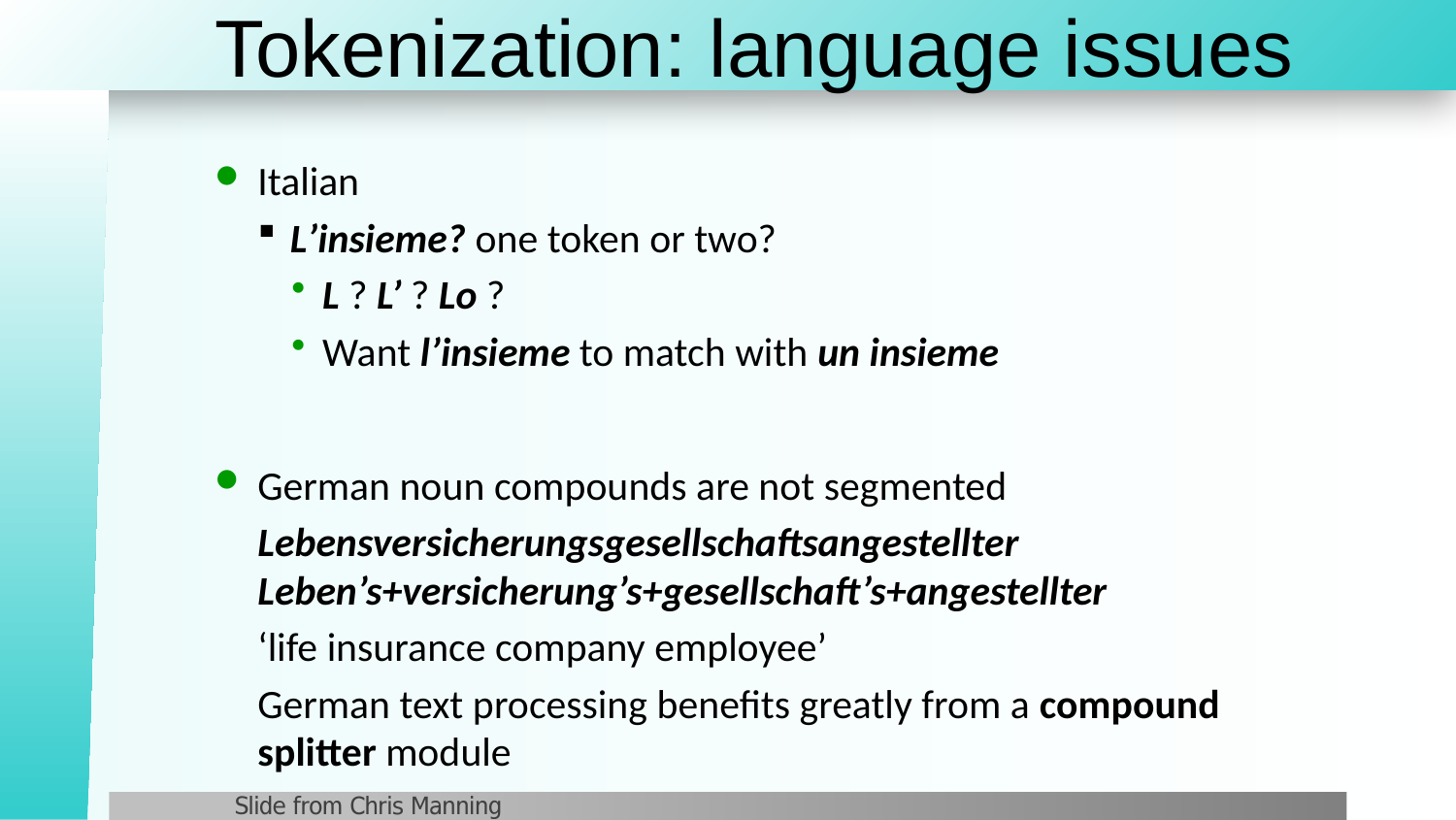

# Tokenization: language issues
Italian
L’insieme? one token or two?
L ? L’ ? Lo ?
Want l’insieme to match with un insieme

German noun compounds are not segmented
Lebensversicherungsgesellschaftsangestellter Leben’s+versicherung’s+gesellschaft’s+angestellter
‘life insurance company employee’
German text processing benefits greatly from a compound splitter module
Slide from Chris Manning